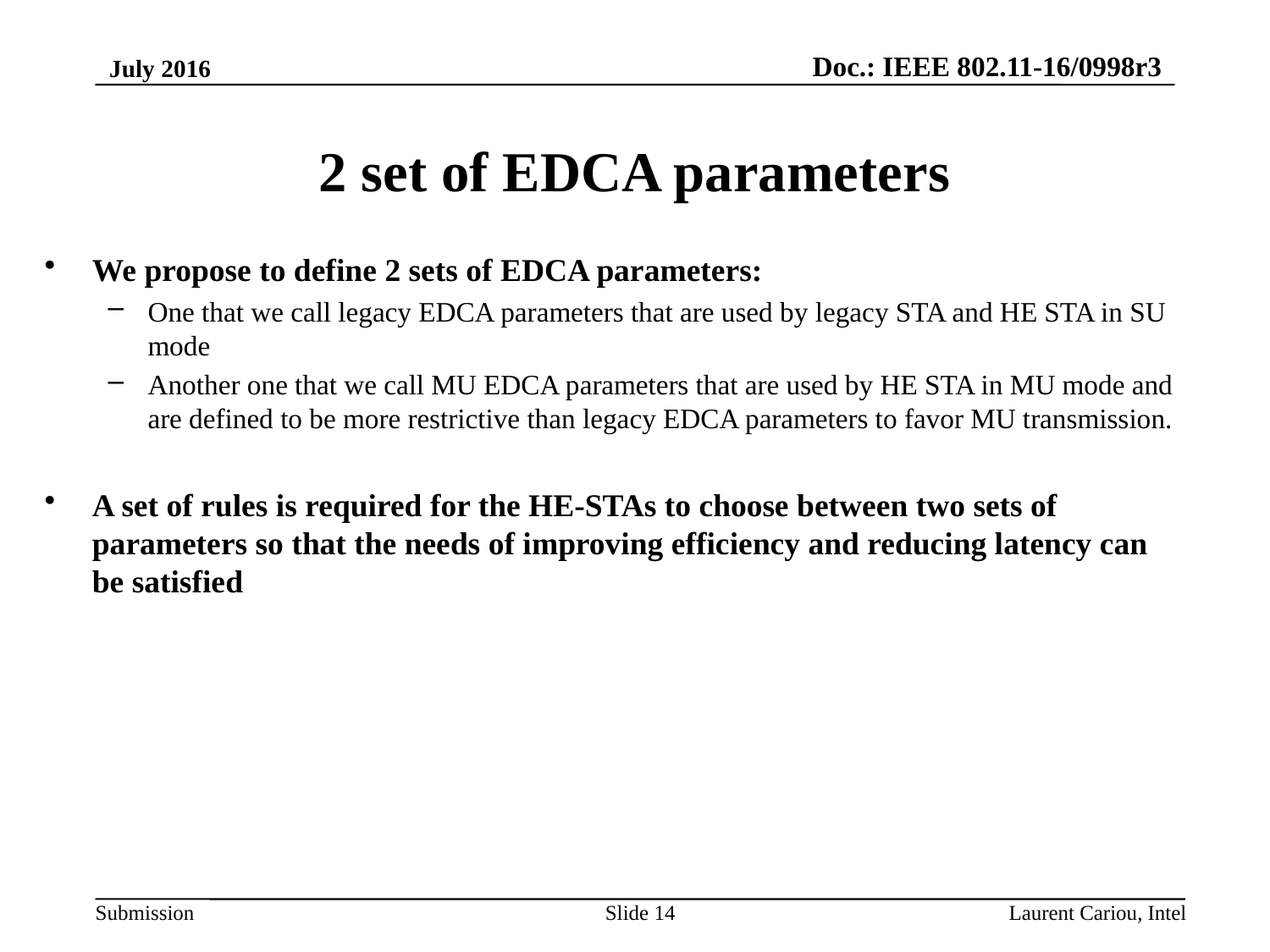

July 2016
# 2 set of EDCA parameters
We propose to define 2 sets of EDCA parameters:
One that we call legacy EDCA parameters that are used by legacy STA and HE STA in SU mode
Another one that we call MU EDCA parameters that are used by HE STA in MU mode and are defined to be more restrictive than legacy EDCA parameters to favor MU transmission.

A set of rules is required for the HE-STAs to choose between two sets of parameters so that the needs of improving efficiency and reducing latency can be satisfied
Slide 14
Laurent Cariou, Intel